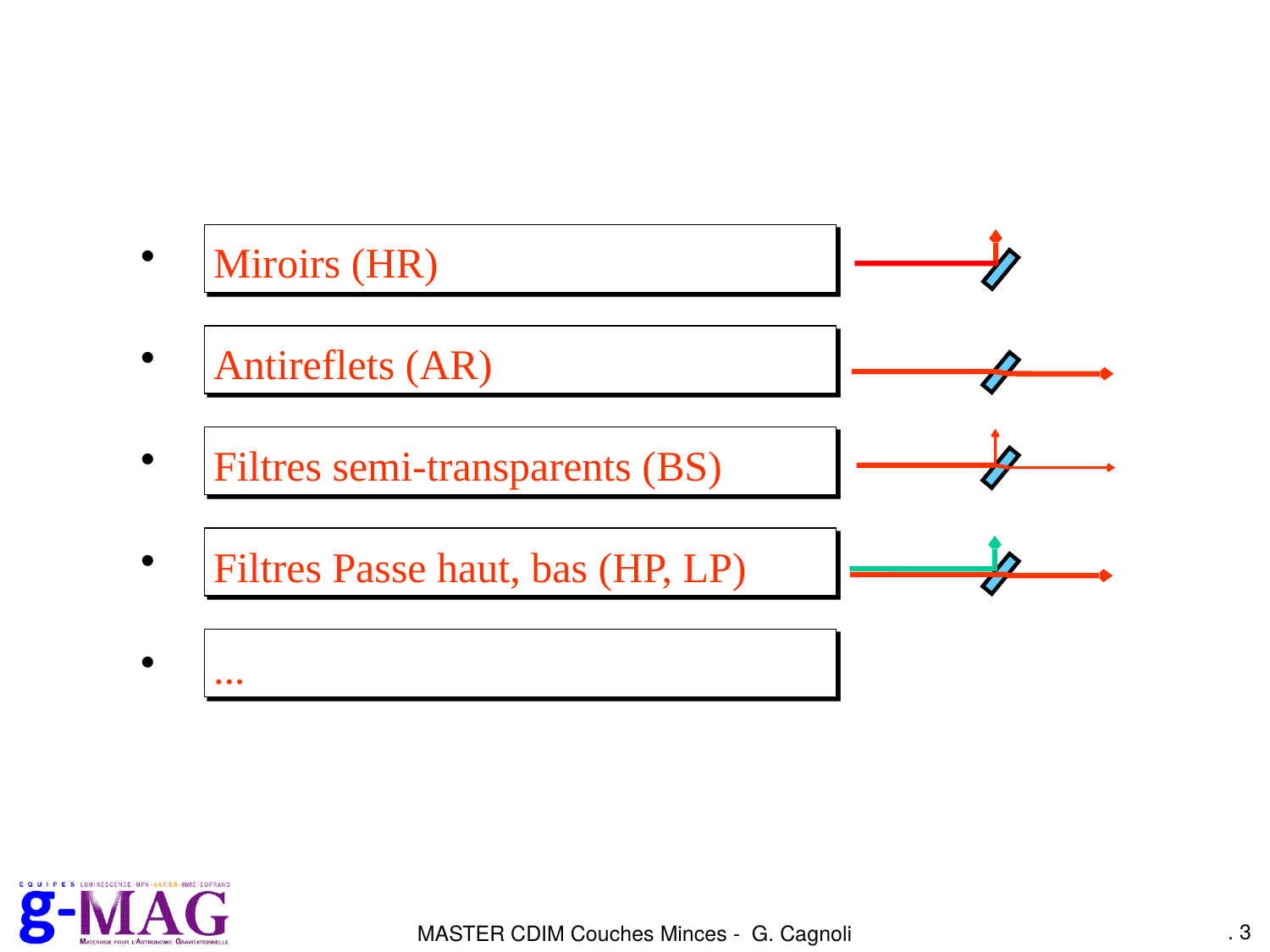

Miroirs (HR)

    Antireflets (AR)

    Filtres semi-transparents (BS)

    Filtres Passe haut, bas (HP, LP)

    ...